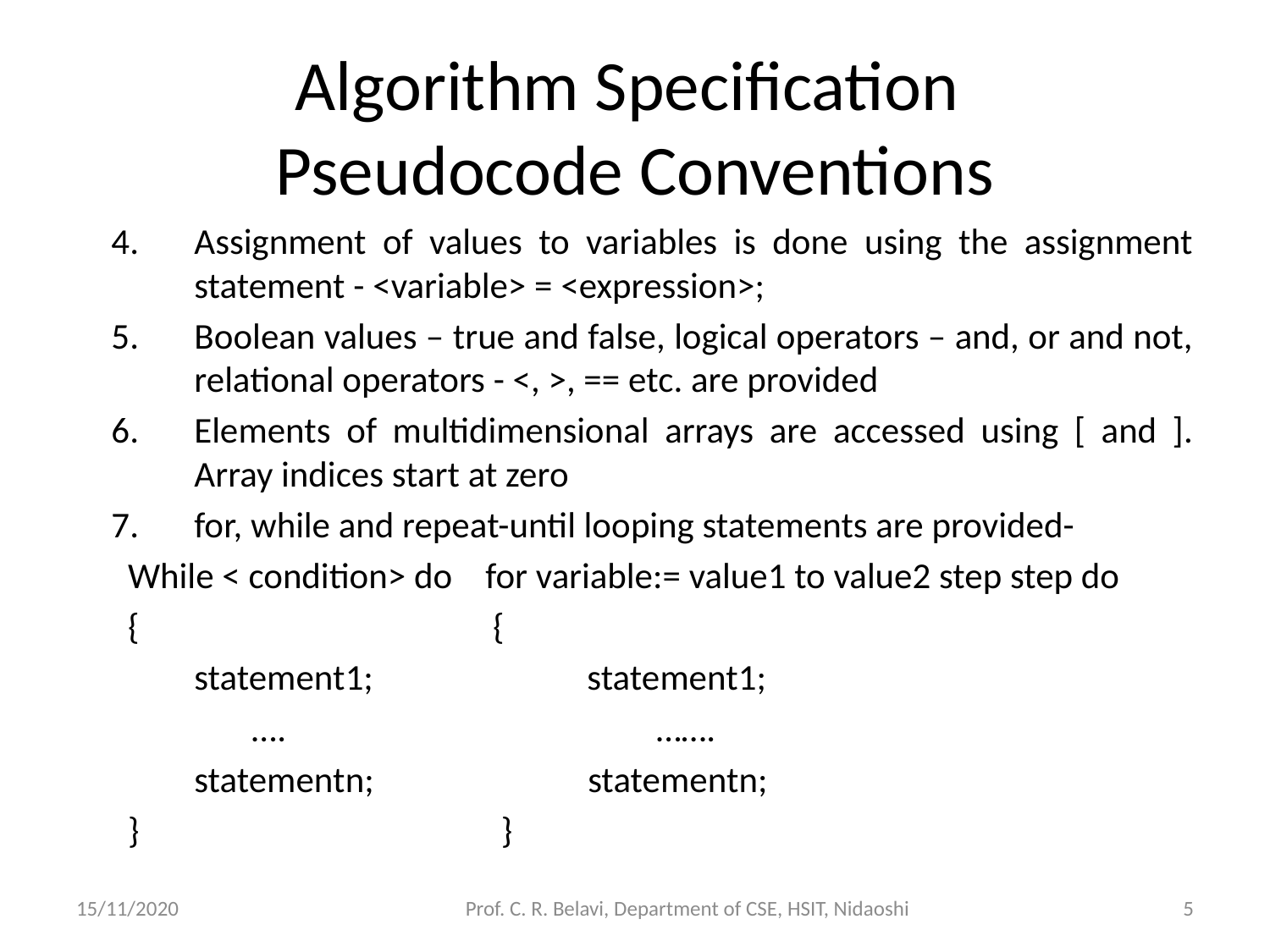

# Algorithm Specification Pseudocode Conventions
Assignment of values to variables is done using the assignment statement - <variable> = <expression>;
Boolean values – true and false, logical operators – and, or and not, relational operators - <, >, == etc. are provided
Elements of multidimensional arrays are accessed using [ and ]. Array indices start at zero
for, while and repeat-until looping statements are provided-
While < condition> do    for variable:= value1 to value2 step step do
{                                           {
	statement1;                          statement1;
	       ….                                             …….
	statementn;                          statementn;
}                                            }

15/11/2020
Prof. C. R. Belavi, Department of CSE, HSIT, Nidaoshi
5